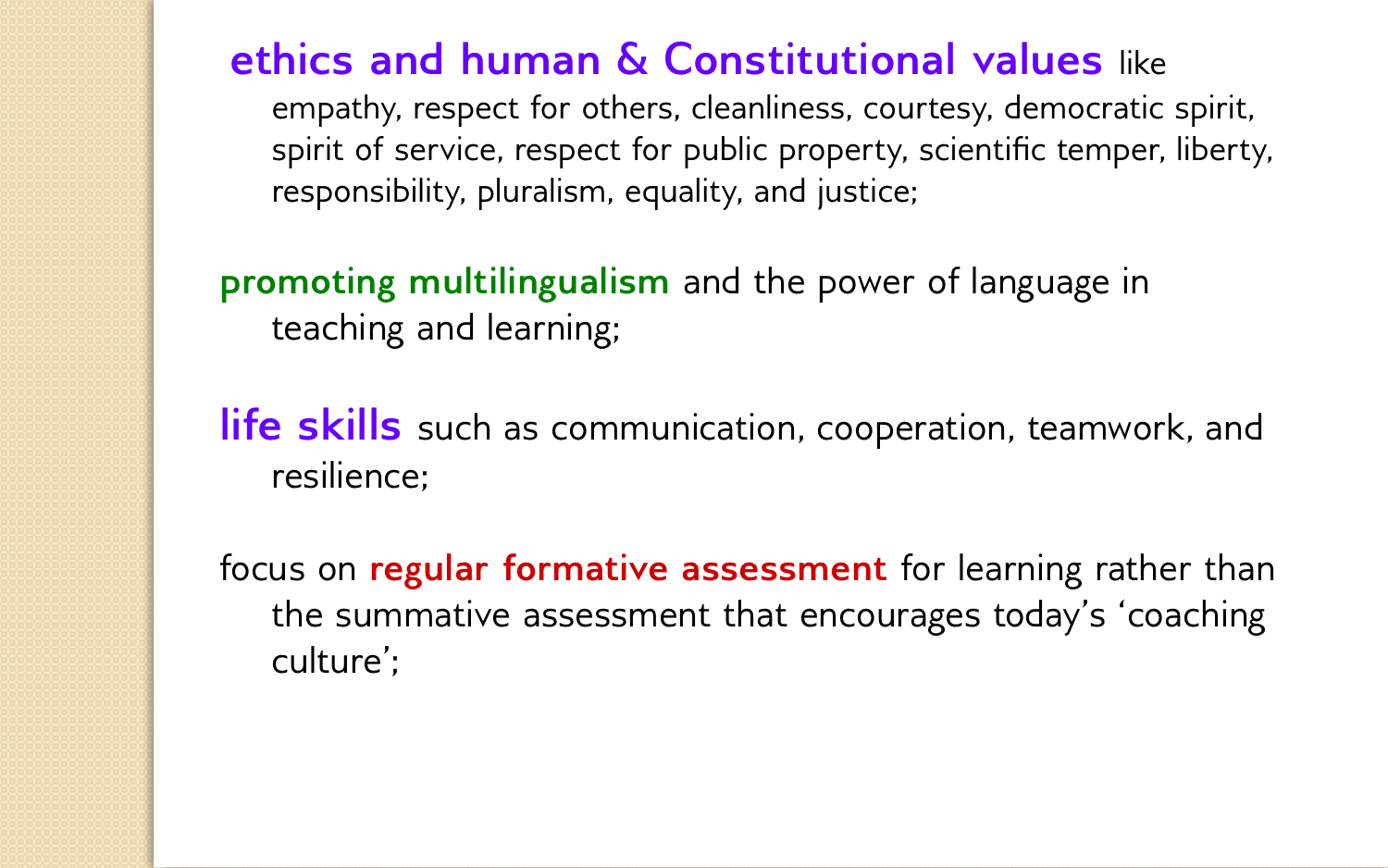

ethics and human & Constitutional values like empathy, respect for others, cleanliness, courtesy, democratic spirit, spirit of service, respect for public property, scientific temper, liberty, responsibility, pluralism, equality, and justice;

promoting multilingualism and the power of language in teaching and learning;

life skills such as communication, cooperation, teamwork, and resilience;

focus on regular formative assessment for learning rather than the summative assessment that encourages today’s ‘coaching culture’;